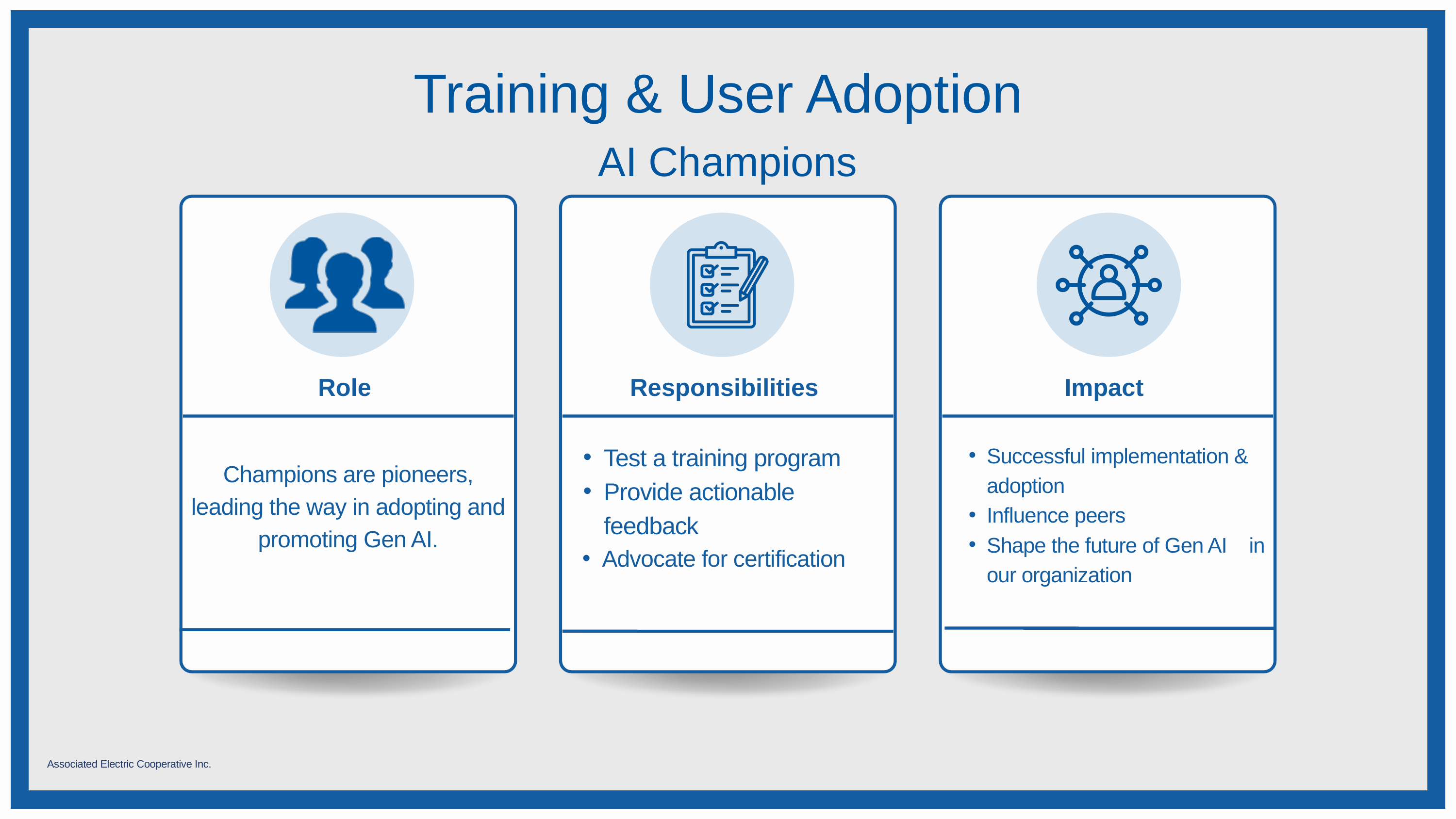

a
Training & User Adoption
AI Champions

Role
Responsibilities
Impact

Test a training program
Provide actionable feedback
Advocate for certification

Successful implementation & adoption
Influence peers
Shape the future of Gen AI    in our organization
Champions are pioneers, leading the way in adopting and promoting Gen AI.

Associated Electric Cooperative Inc.